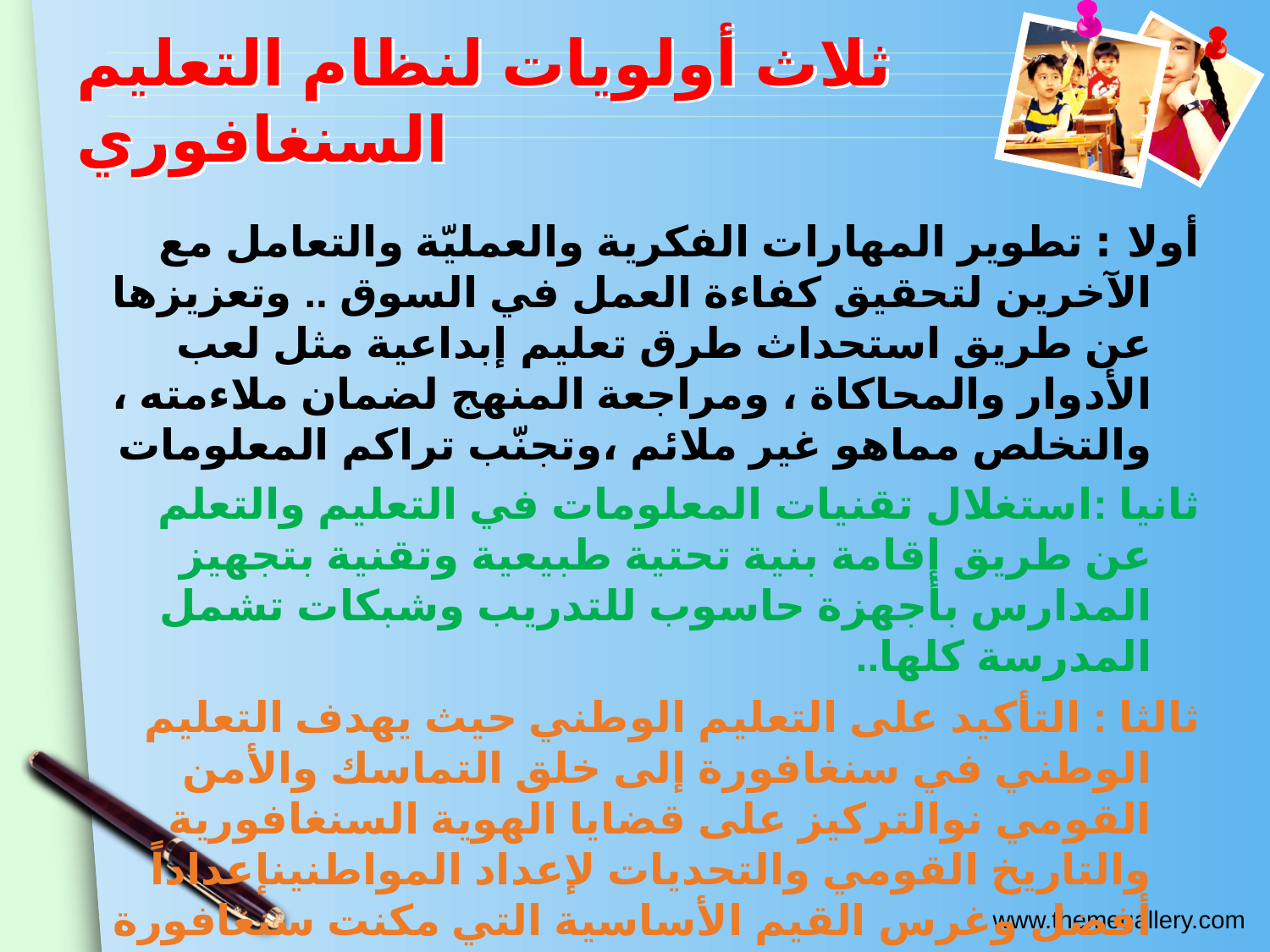

# ثلاث أولويات لنظام التعليم السنغافوري
أولا : تطوير المهارات الفكرية والعمليّة والتعامل مع الآخرين لتحقيق كفاءة العمل في السوق .. وتعزيزها عن طريق استحداث طرق تعليم إبداعية مثل لعب الأدوار والمحاكاة ، ومراجعة المنهج لضمان ملاءمته ، والتخلص مماهو غير ملائم ،وتجنّب تراكم المعلومات
ثانيا :استغلال تقنيات المعلومات في التعليم والتعلم عن طريق إقامة بنية تحتية طبيعية وتقنية بتجهيز المدارس بأجهزة حاسوب للتدريب وشبكات تشمل المدرسة كلها..
ثالثا : التأكيد على التعليم الوطني حيث يهدف التعليم الوطني في سنغافورة إلى خلق التماسك والأمن القومي نوالتركيز على قضايا الهوية السنغافورية والتاريخ القومي والتحديات لإعداد المواطنينإعداداً أفضل وغرس القيم الأساسية التي مكنت سنغافورة من النجاح